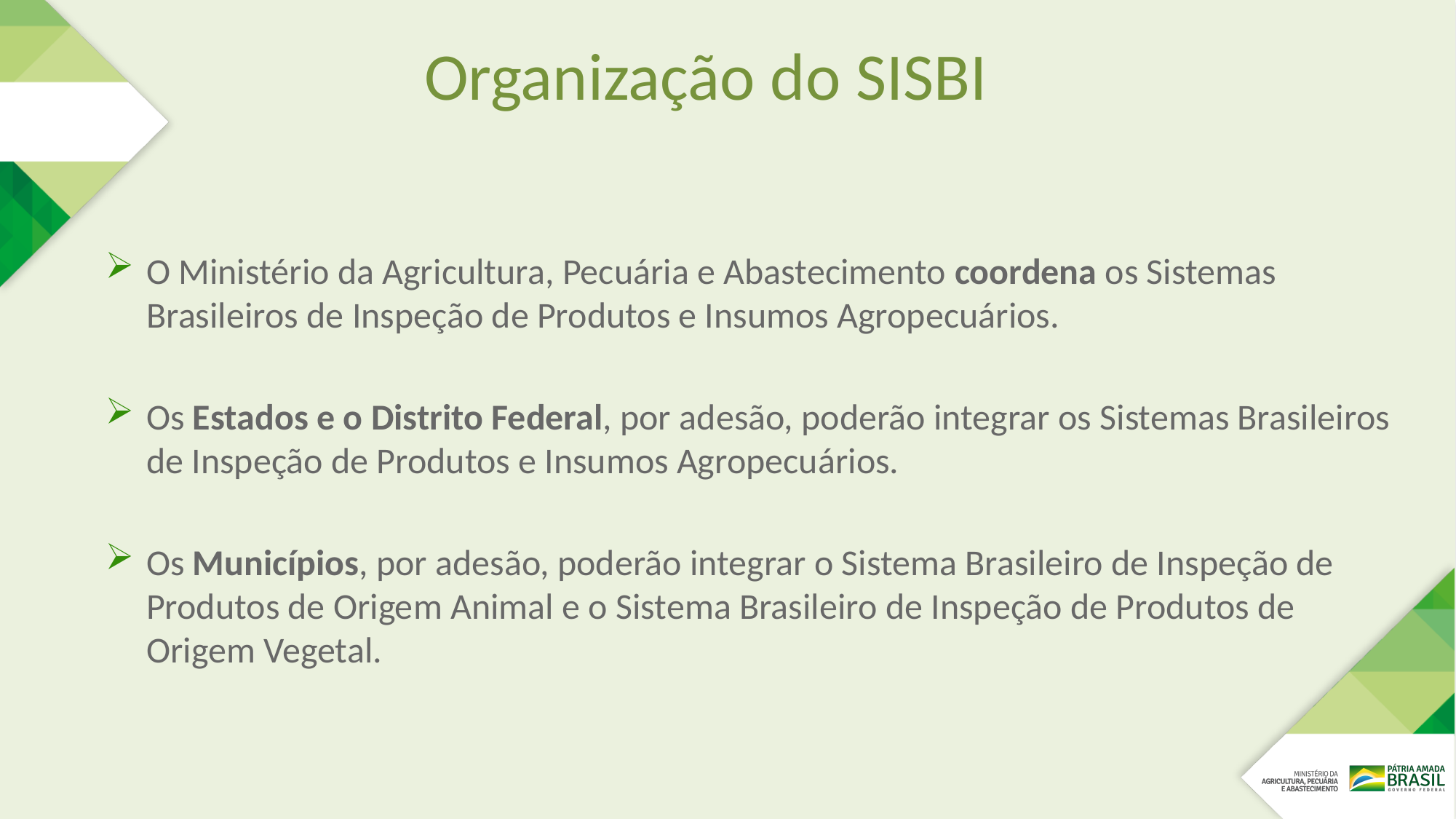

# Organização do SISBI
O Ministério da Agricultura, Pecuária e Abastecimento coordena os Sistemas Brasileiros de Inspeção de Produtos e Insumos Agropecuários.

Os Estados e o Distrito Federal, por adesão, poderão integrar os Sistemas Brasileiros de Inspeção de Produtos e Insumos Agropecuários.

Os Municípios, por adesão, poderão integrar o Sistema Brasileiro de Inspeção de Produtos de Origem Animal e o Sistema Brasileiro de Inspeção de Produtos de Origem Vegetal.